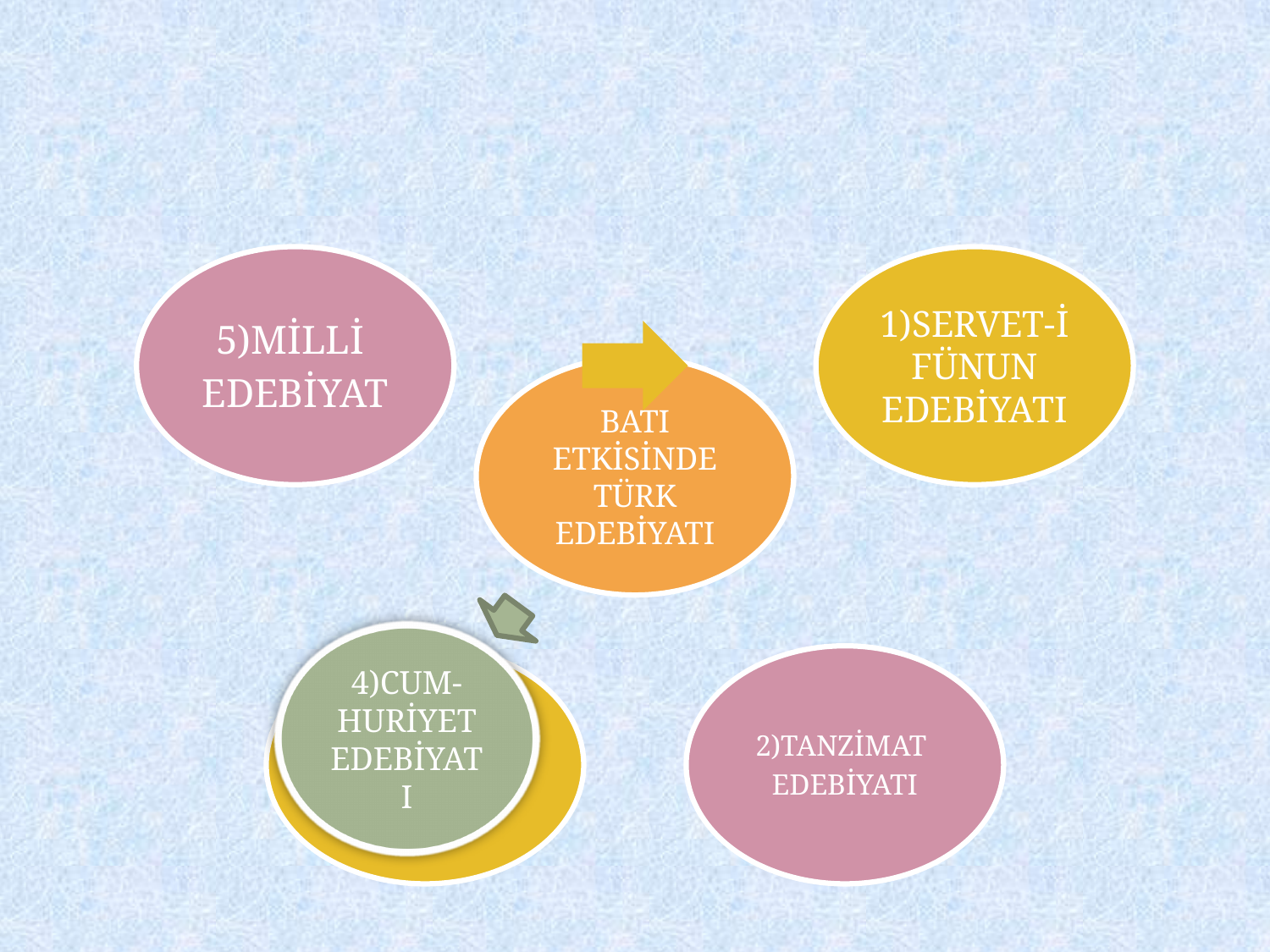

BATI ETKİSİNDE
TÜRK
EDEBİYATI
1)SERVET-İ
FÜNUN EDEBİYATI
2)TANZİMAT
EDEBİYATI
3)FECR-İ ATİ
EDEBİYATI
5)MİLLİ
EDEBİYAT

4)CUM-
HURİYET
EDEBİYATI